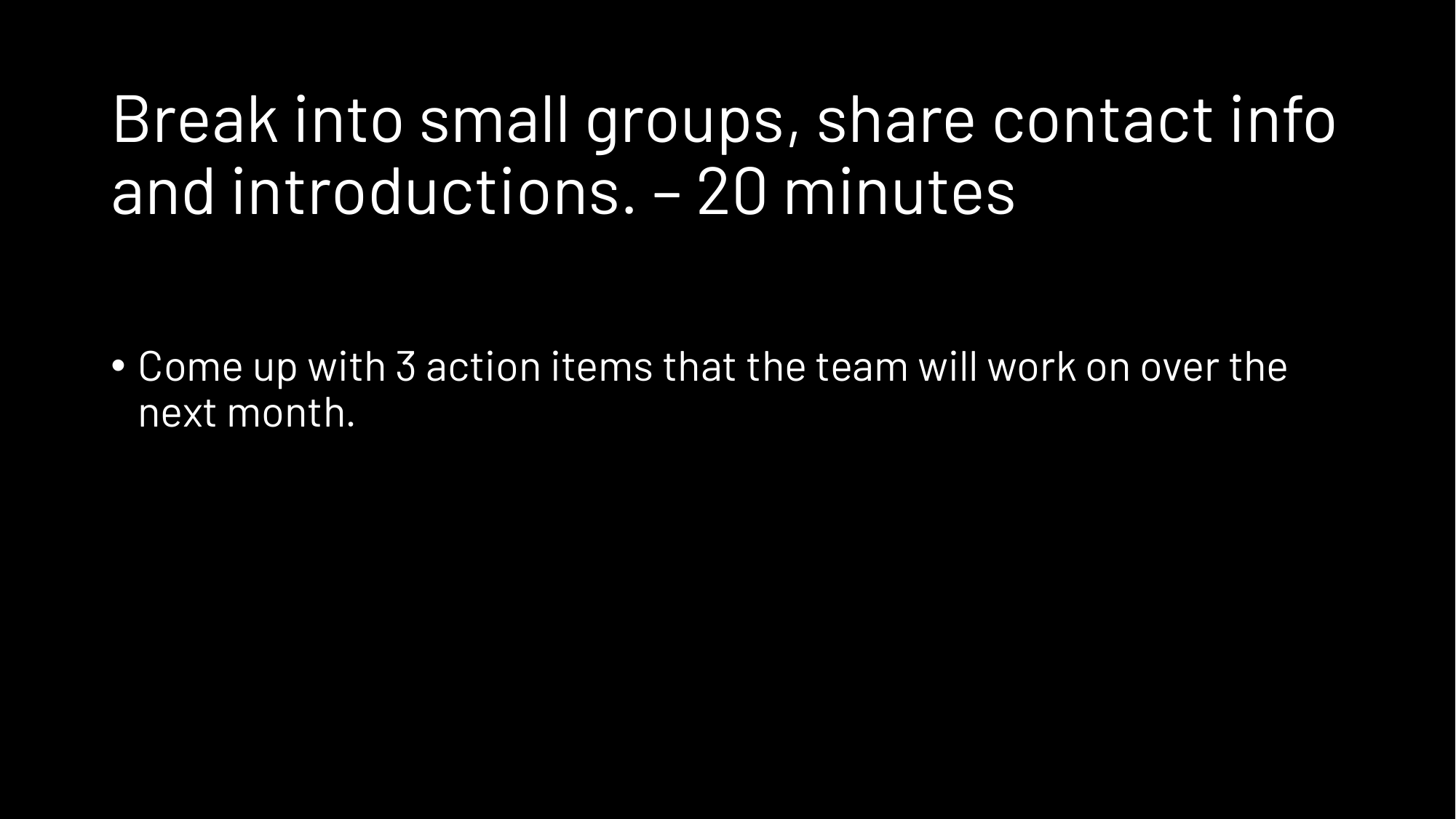

# Break into small groups, share contact info and introductions. – 20 minutes
Come up with 3 action items that the team will work on over the next month.